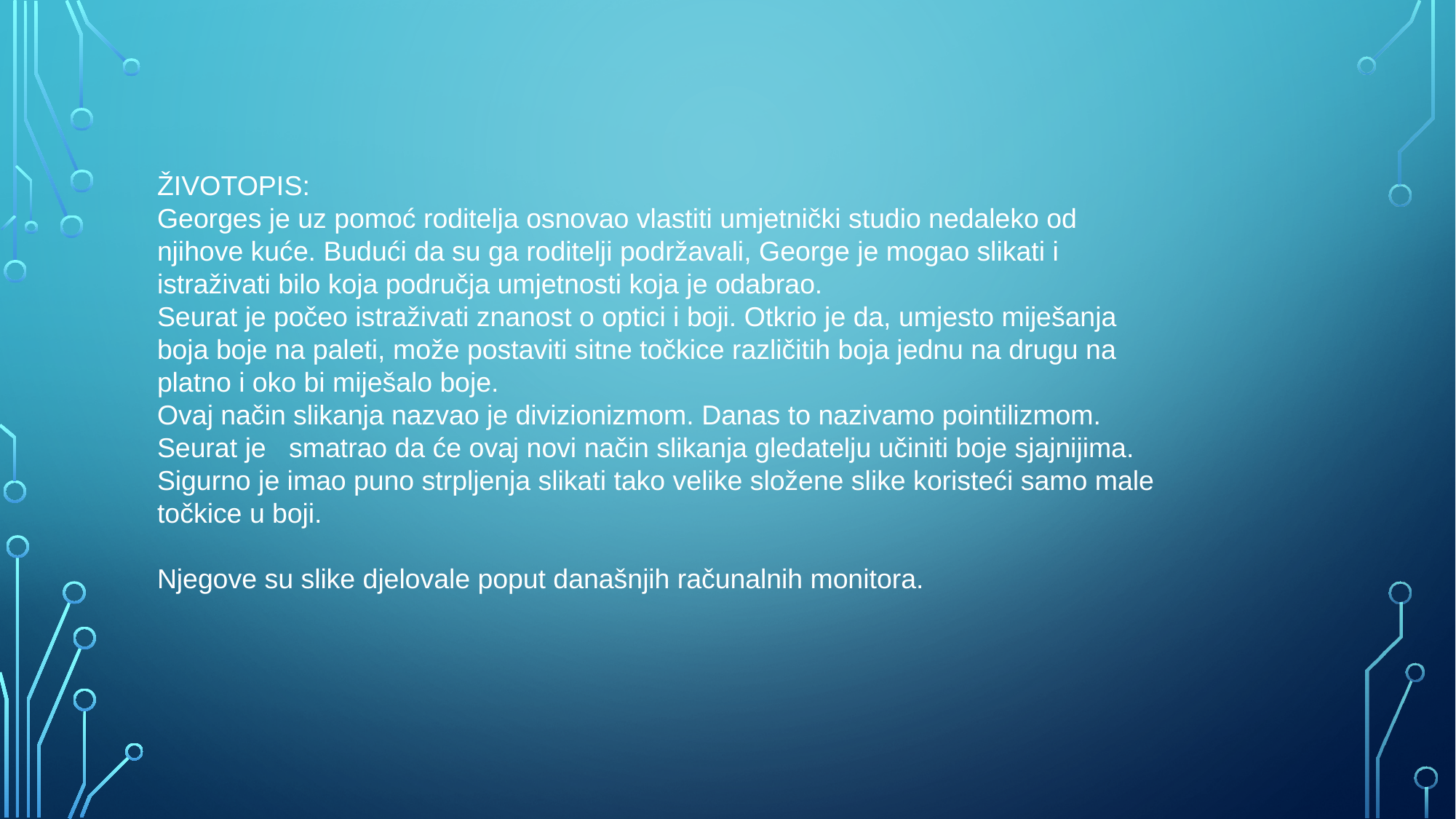

ŽIVOTOPIS:
Georges je uz pomoć roditelja osnovao vlastiti umjetnički studio nedaleko od njihove kuće. Budući da su ga roditelji podržavali, George je mogao slikati i istraživati bilo koja područja umjetnosti koja je odabrao.
Seurat je počeo istraživati znanost o optici i boji. Otkrio je da, umjesto miješanja boja boje na paleti, može postaviti sitne točkice različitih boja jednu na drugu na platno i oko bi miješalo boje.
Ovaj način slikanja nazvao je divizionizmom. Danas to nazivamo pointilizmom.
Seurat je   smatrao da će ovaj novi način slikanja gledatelju učiniti boje sjajnijima.
Sigurno je imao puno strpljenja slikati tako velike složene slike koristeći samo male točkice u boji.

Njegove su slike djelovale poput današnjih računalnih monitora.